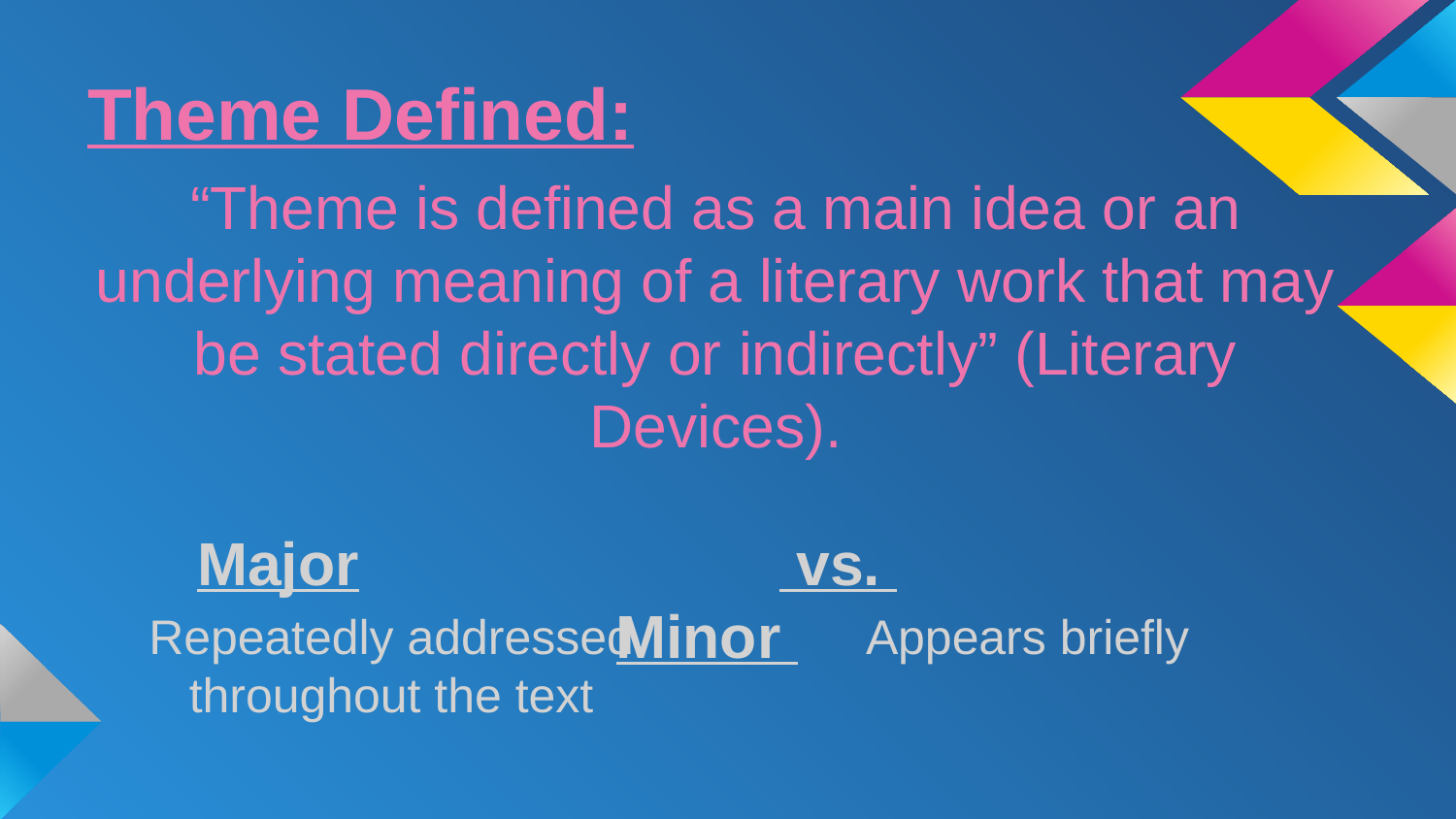

# Theme Defined:
“Theme is defined as a main idea or an underlying meaning of a literary work that may be stated directly or indirectly” (Literary Devices).

Major			 vs. 			Minor
Repeatedly addressed throughout the text
Appears briefly